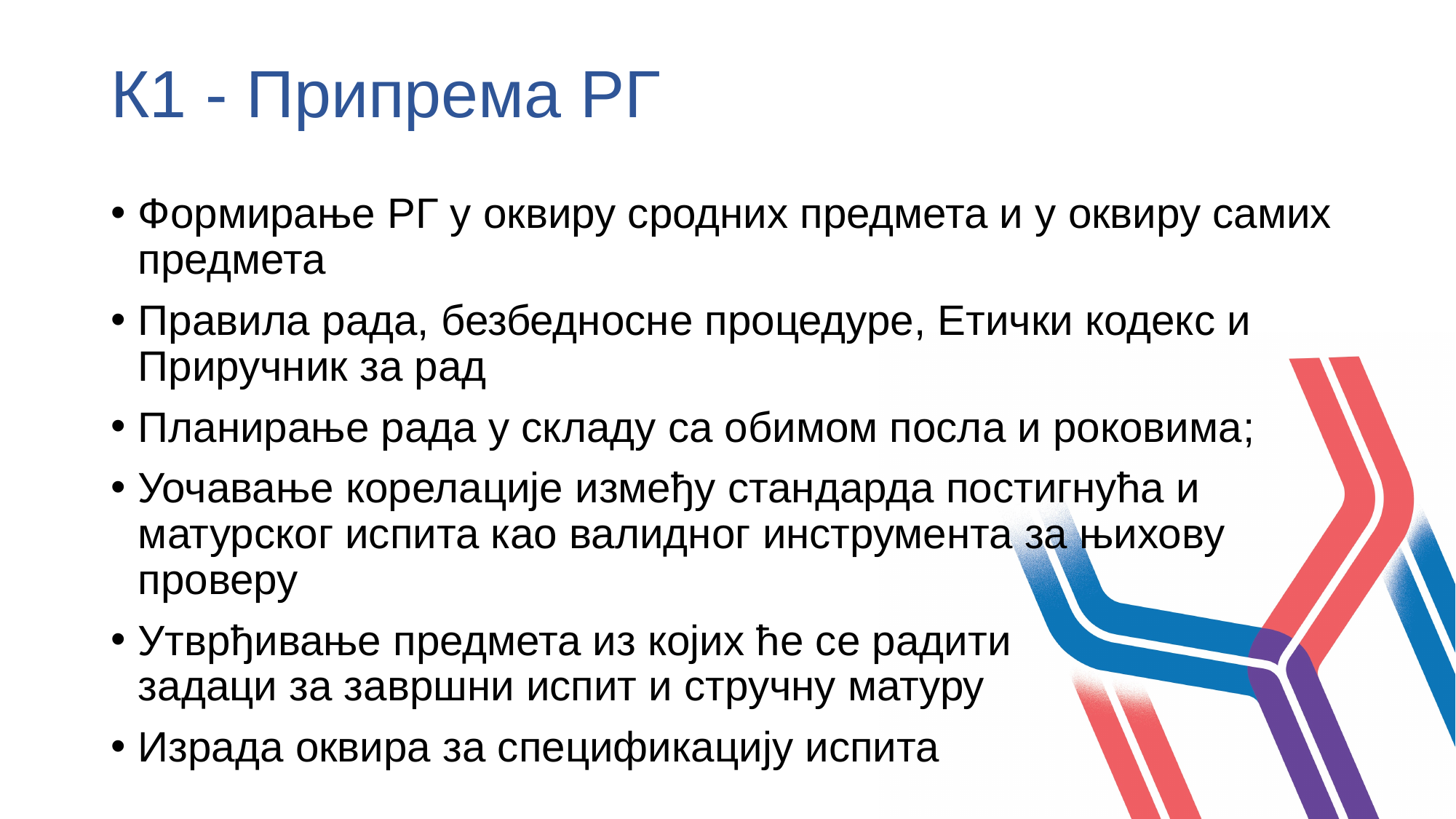

# К1 - Припрема РГ
Формирање РГ у оквиру сродних предмета и у оквиру самих предмета
Правила рада, безбедносне процедуре, Етички кодекс и Приручник за рад
Планирање рада у складу са обимом посла и роковима;
Уочавање корелације између стандарда постигнућа и матурског испита као валидног инструмента за њихову проверу
Утврђивање предмета из којих ће се радити
задаци за завршни испит и стручну матуру
Израда оквира за спецификацију испита